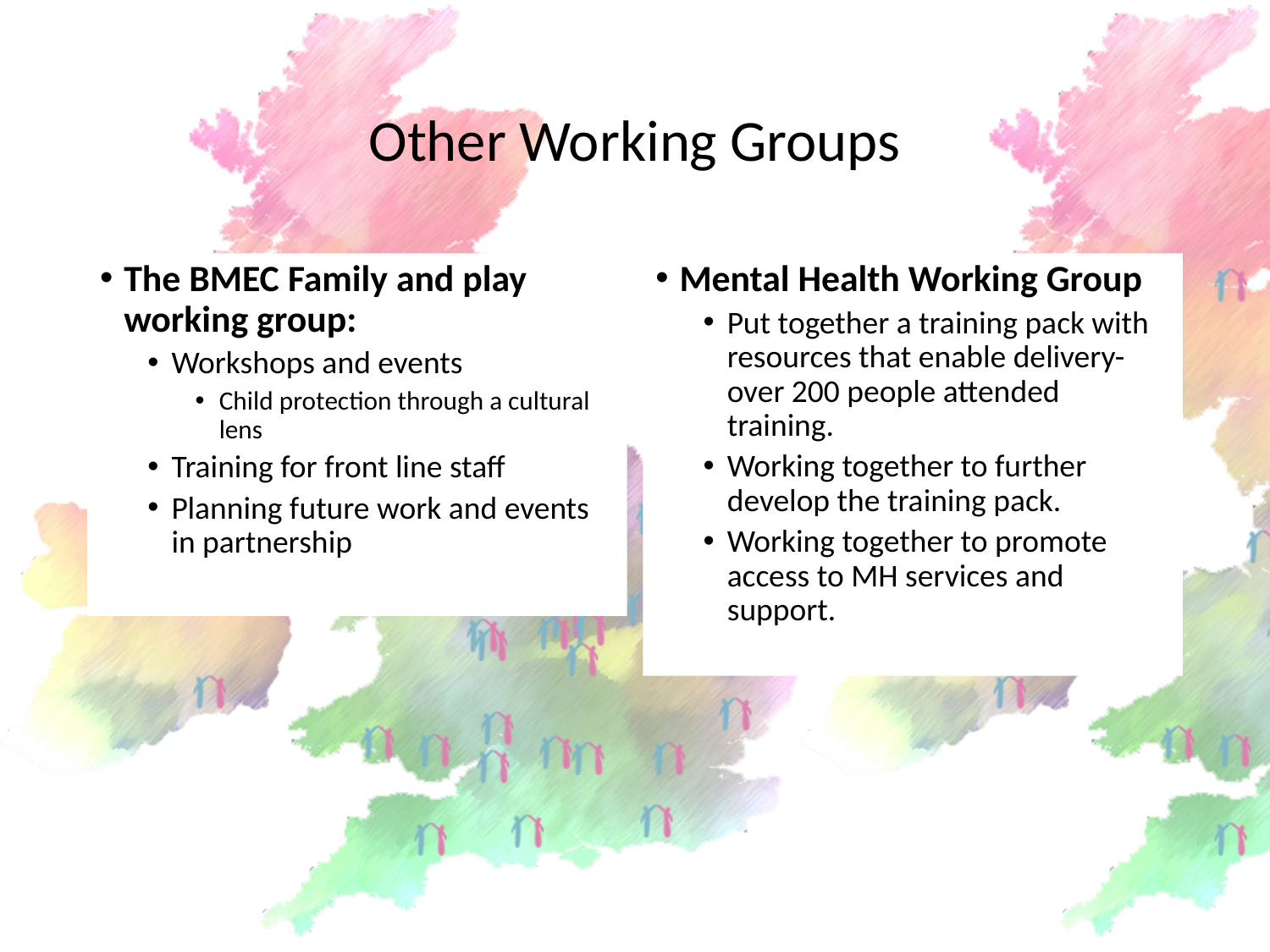

# Other Working Groups
The BMEC Family and play working group:
Workshops and events
Child protection through a cultural lens
Training for front line staff
Planning future work and events in partnership

Mental Health Working Group
Put together a training pack with resources that enable delivery- over 200 people attended training.
Working together to further develop the training pack.
Working together to promote access to MH services and support.